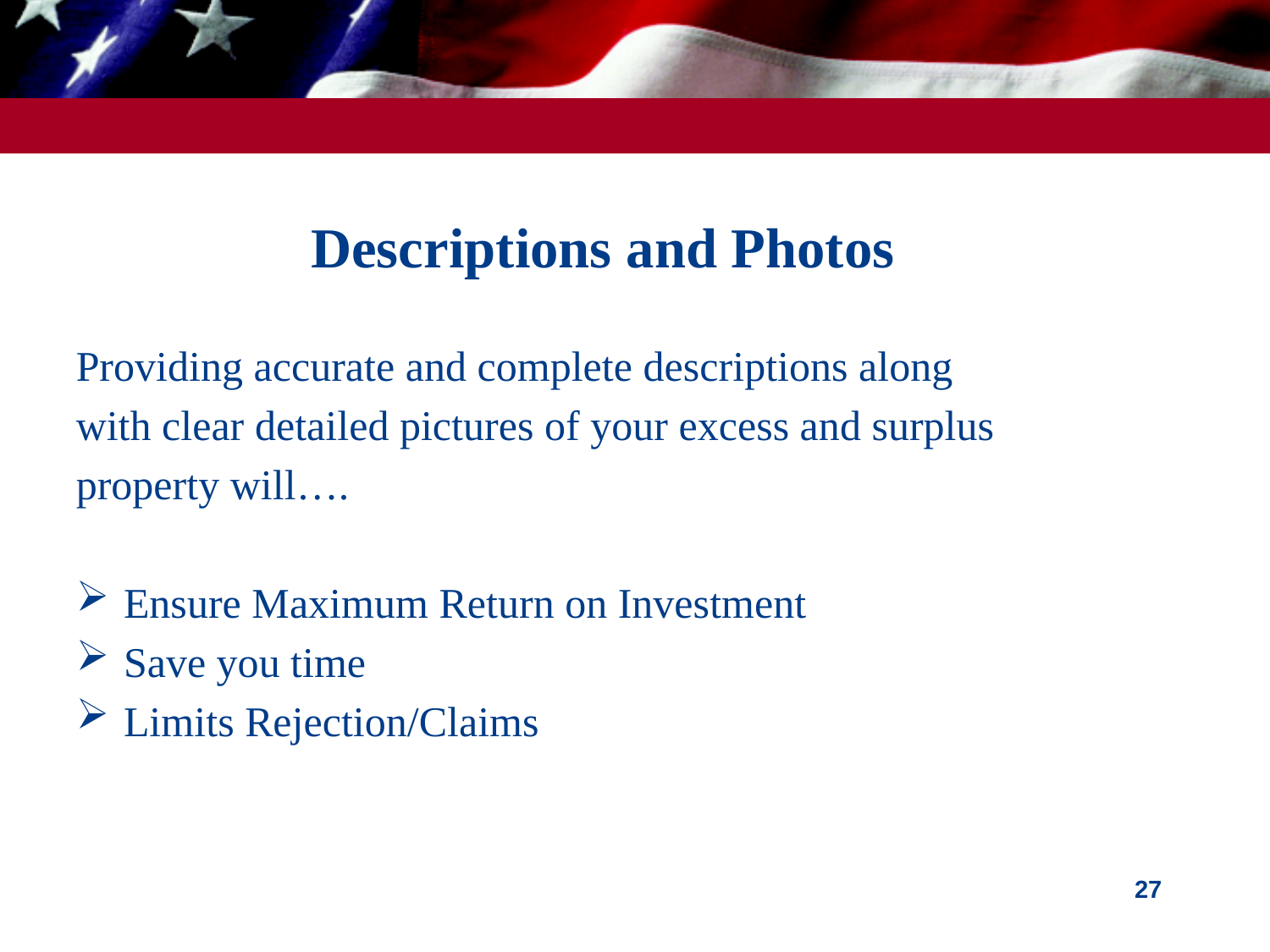

# Descriptions and Photos
Providing accurate and complete descriptions along
with clear detailed pictures of your excess and surplus
property will….

Ensure Maximum Return on Investment
Save you time
Limits Rejection/Claims

27